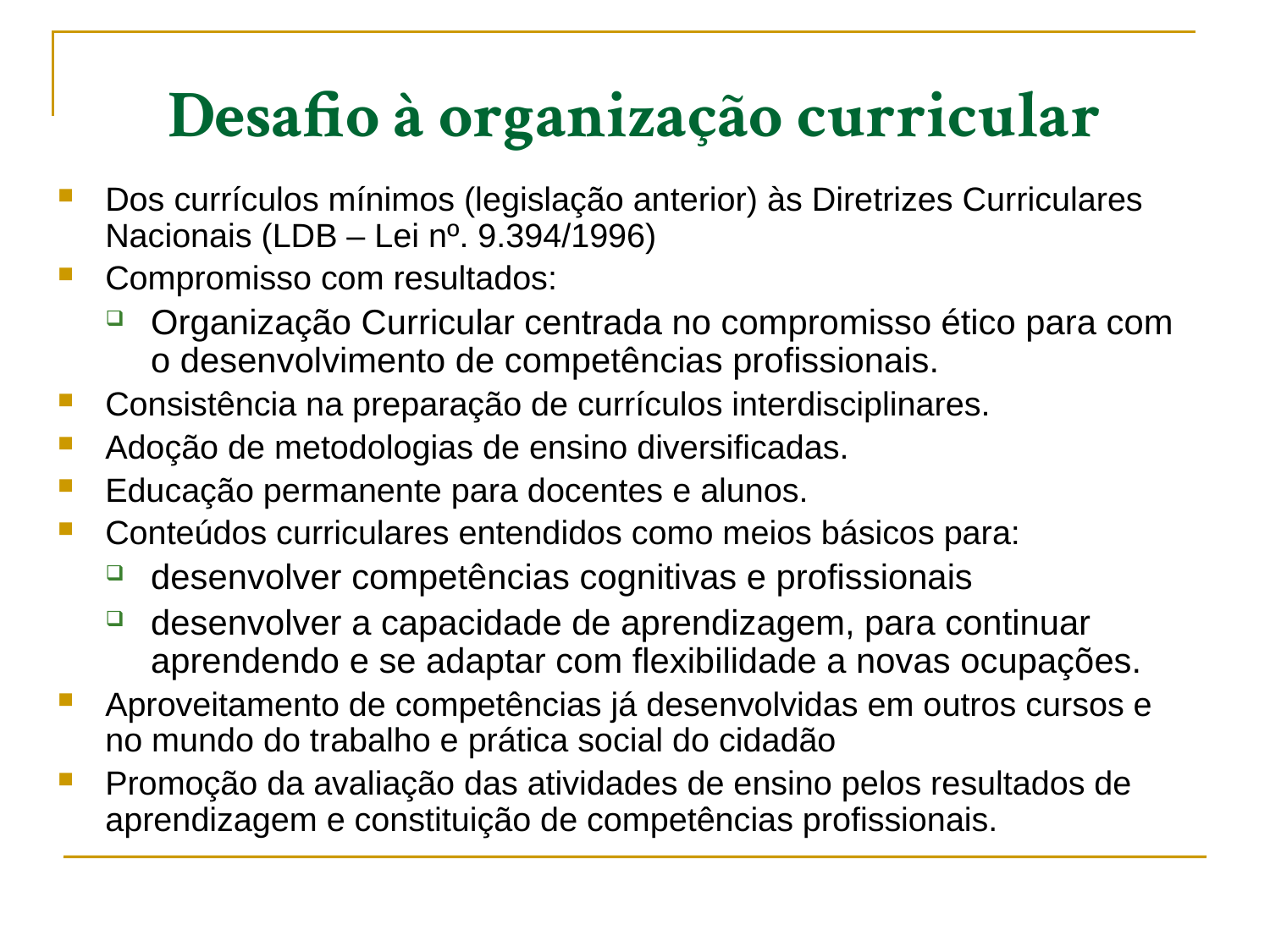

Desafio à organização curricular
Dos currículos mínimos (legislação anterior) às Diretrizes Curriculares Nacionais (LDB – Lei nº. 9.394/1996)
Compromisso com resultados:
Organização Curricular centrada no compromisso ético para com o desenvolvimento de competências profissionais.
Consistência na preparação de currículos interdisciplinares.
Adoção de metodologias de ensino diversificadas.
Educação permanente para docentes e alunos.
Conteúdos curriculares entendidos como meios básicos para:
desenvolver competências cognitivas e profissionais
desenvolver a capacidade de aprendizagem, para continuar aprendendo e se adaptar com flexibilidade a novas ocupações.
Aproveitamento de competências já desenvolvidas em outros cursos e no mundo do trabalho e prática social do cidadão
Promoção da avaliação das atividades de ensino pelos resultados de aprendizagem e constituição de competências profissionais.